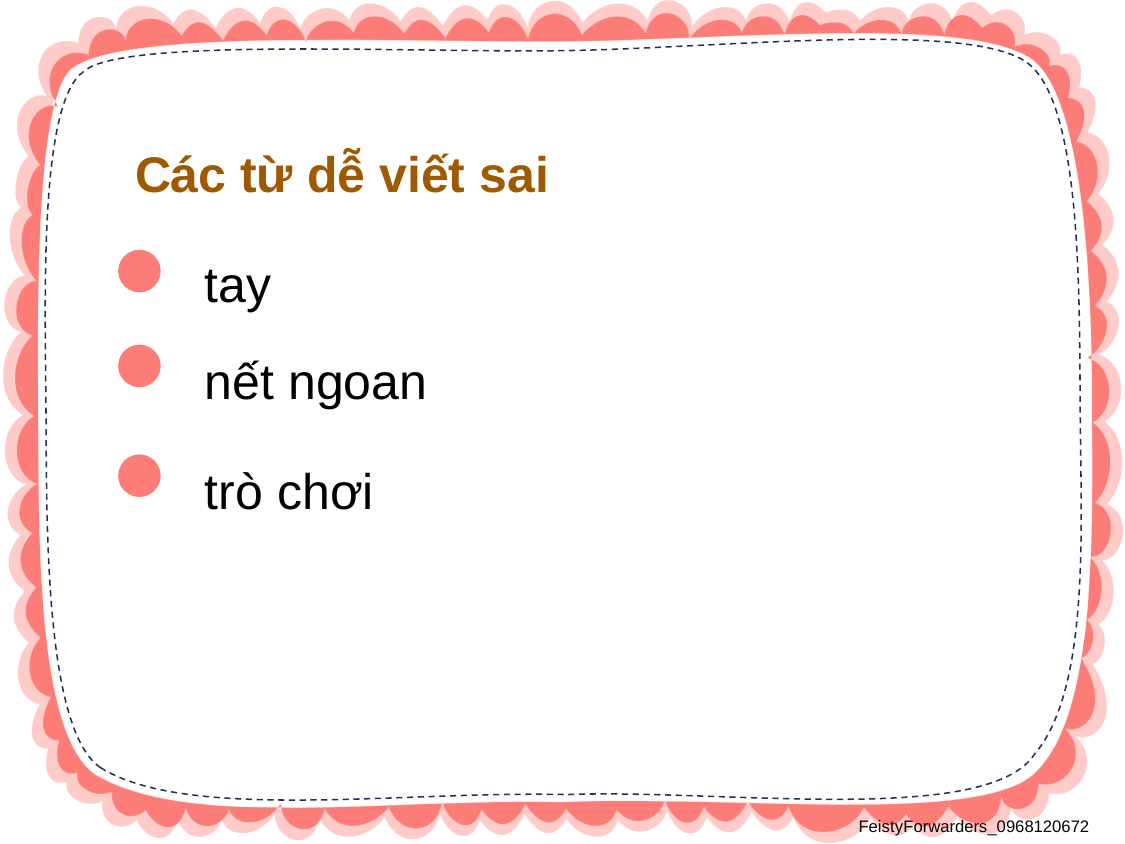

Các từ dễ viết sai
     tay

     nết ngoan

     trò chơi